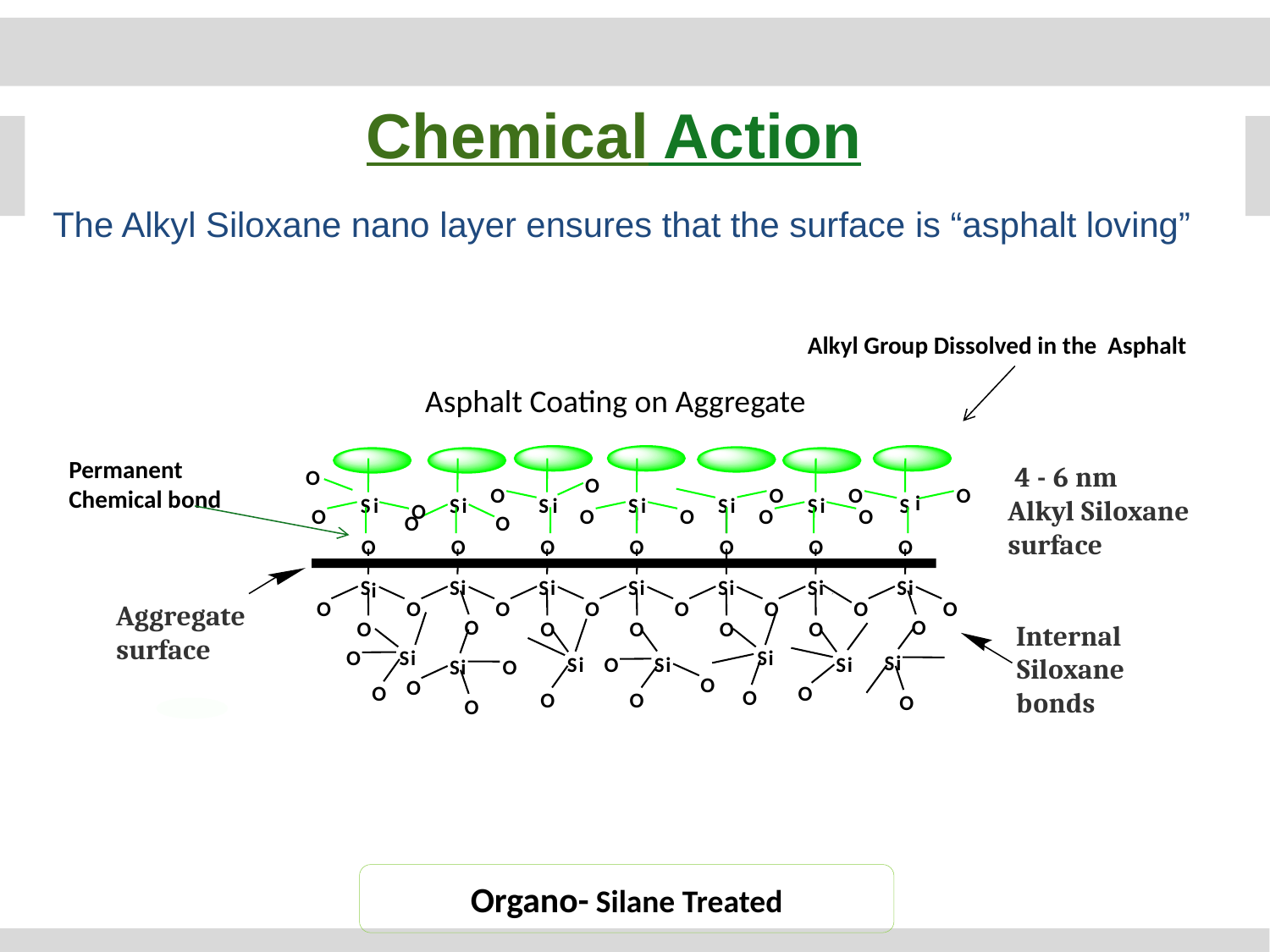

Chemical Action

The Alkyl Siloxane nano layer ensures that the surface is “asphalt loving”
Alkyl Group Dissolved in the  Asphalt
Asphalt Coating on Aggregate

Permanent Chemical bond

 4 - 6 nm
Alkyl Siloxane surface

O
O

O
O
O
O

i

S
i
S
i
S
i
S
i
S
i
S
i
S
O

O
O
O
O
O

O
O
O
O
O
O
O
O
O

S
S
i
S
i
S
i
S
i
S
i
S
i

i

Aggregate surface

O
O
O
O
O
O
O
O

Internal Siloxane bonds
O
O
O
O
O
O
O

O
S
i
S
i

S
i
S
i
O
S
i
S
i

S
i
O

O
O
O
O
O
O
O
O
O

Organo- Silane Treated